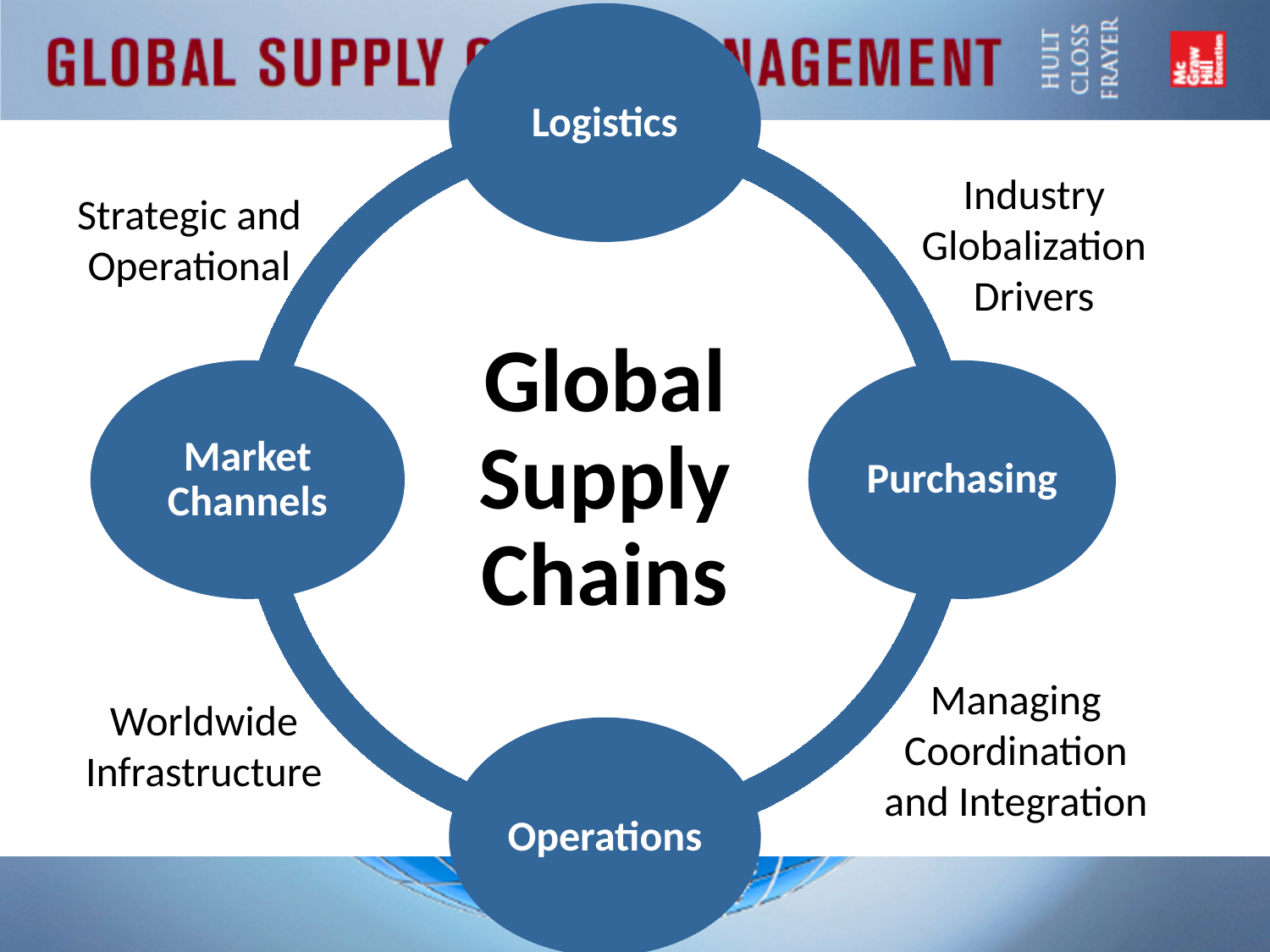

Global Supply Chains
Logistics
Purchasing
Operations
Market Channels
Industry
Globalization
Drivers
Strategic and
Operational
Managing
Coordination
and Integration
Worldwide
Infrastructure